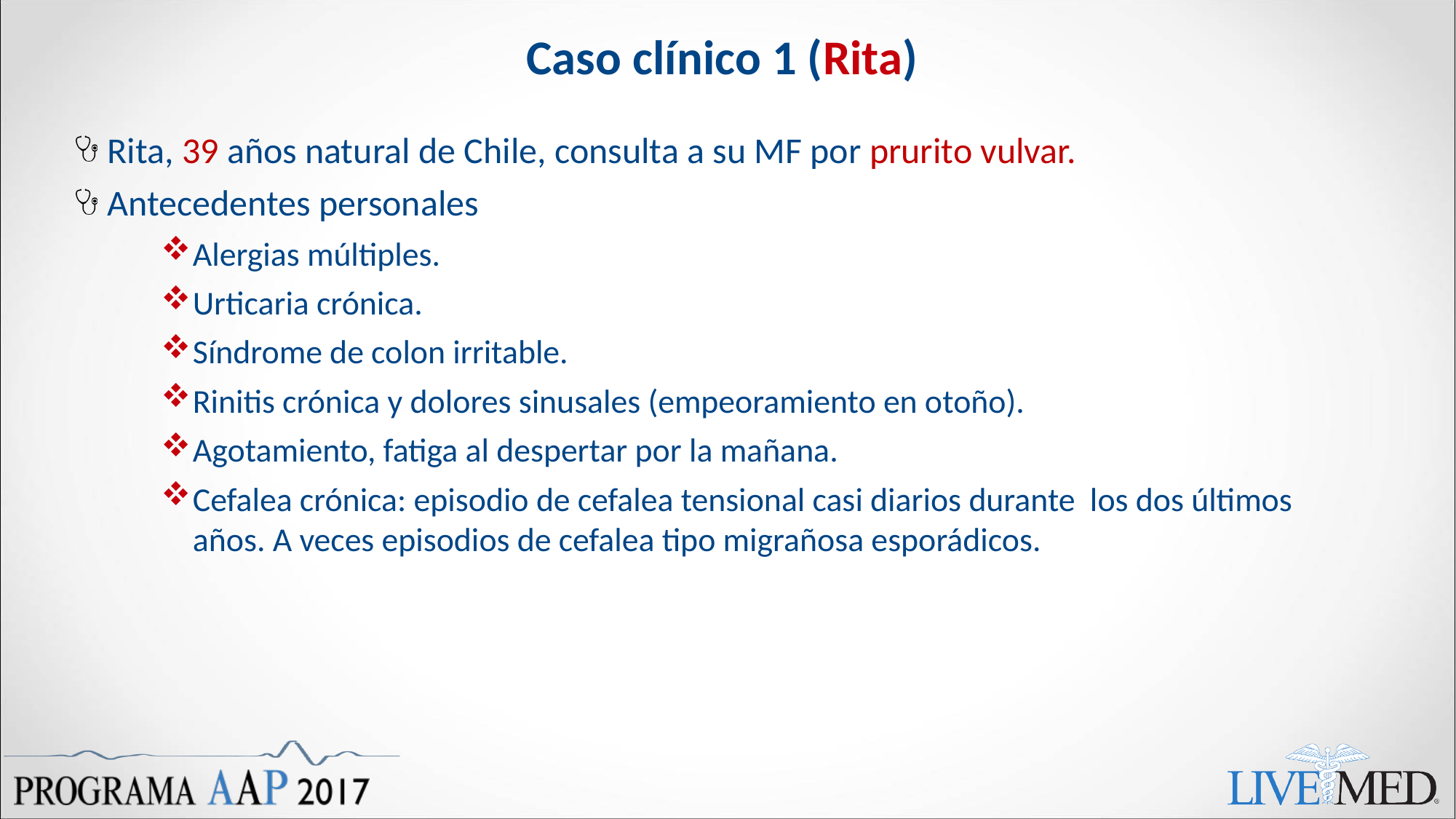

# Caso clínico 1 (Rita)
Rita, 39 años natural de Chile, consulta a su MF por prurito vulvar.
Antecedentes personales
Alergias múltiples.
Urticaria crónica.
Síndrome de colon irritable.
Rinitis crónica y dolores sinusales (empeoramiento en otoño).
Agotamiento, fatiga al despertar por la mañana.
Cefalea crónica: episodio de cefalea tensional casi diarios durante  los dos últimos años. A veces episodios de cefalea tipo migrañosa esporádicos.